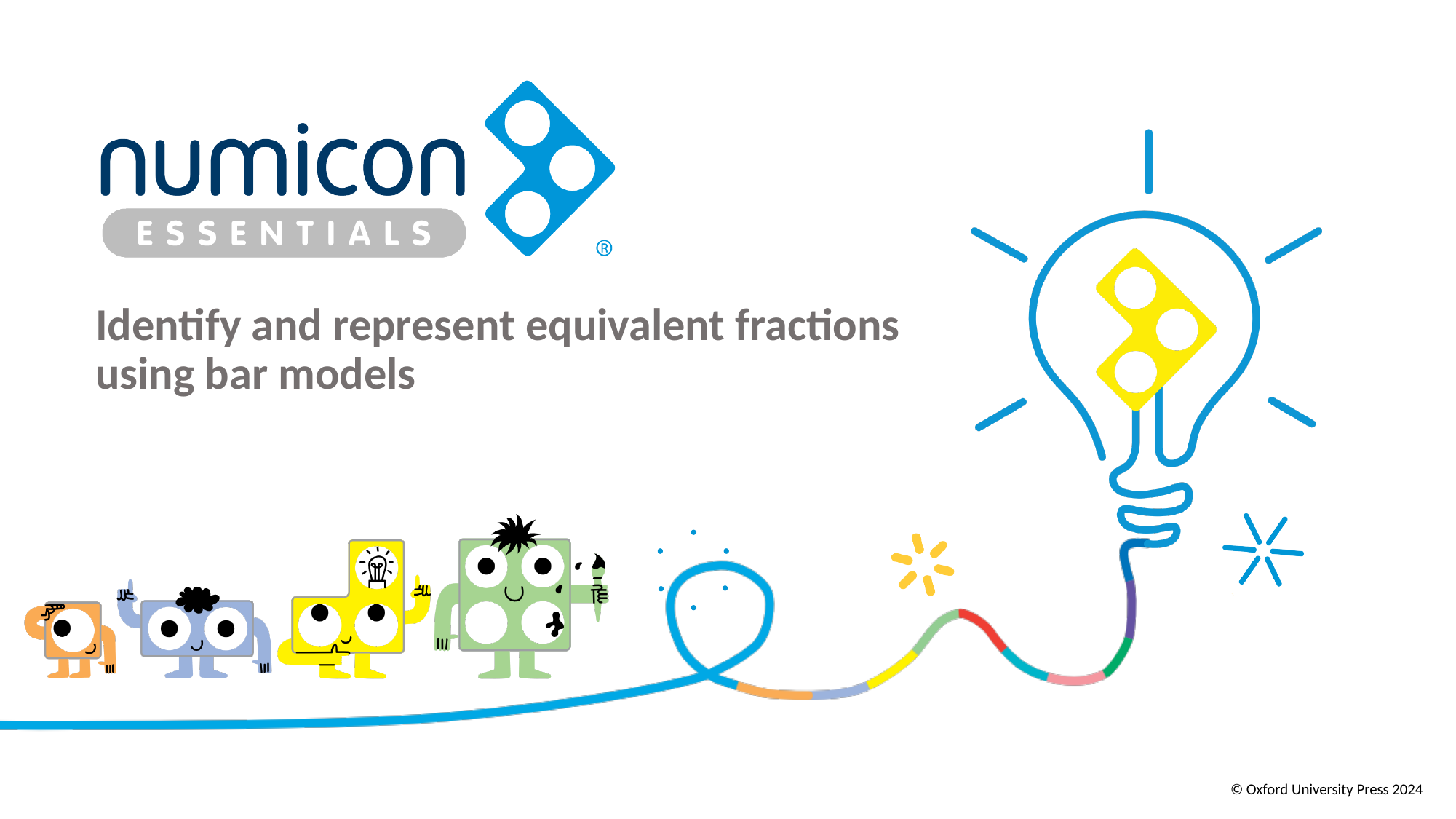

# Identify and represent equivalent fractions using bar models